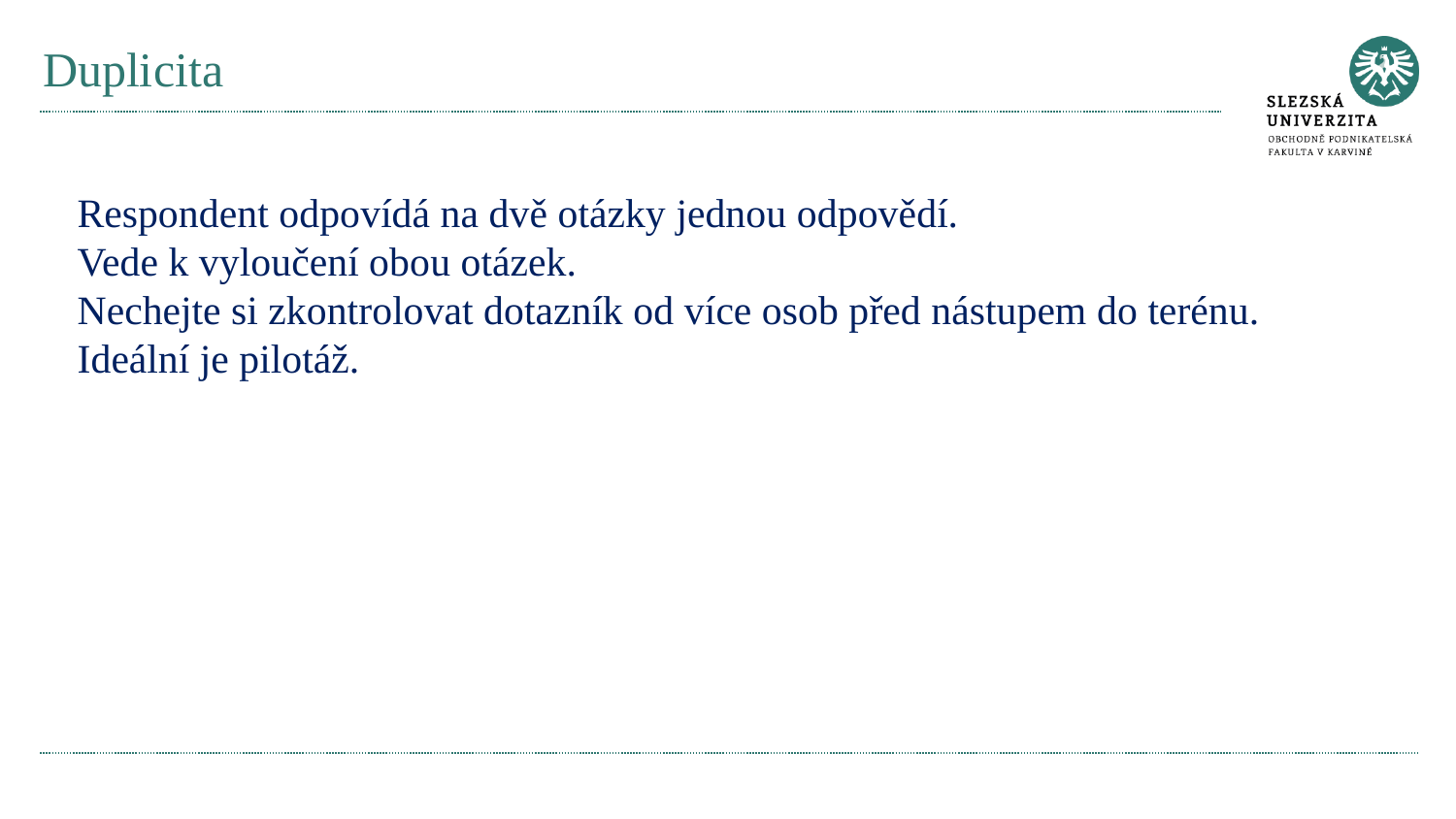

# Duplicita
Respondent odpovídá na dvě otázky jednou odpovědí.
Vede k vyloučení obou otázek.
Nechejte si zkontrolovat dotazník od více osob před nástupem do terénu.
Ideální je pilotáž.